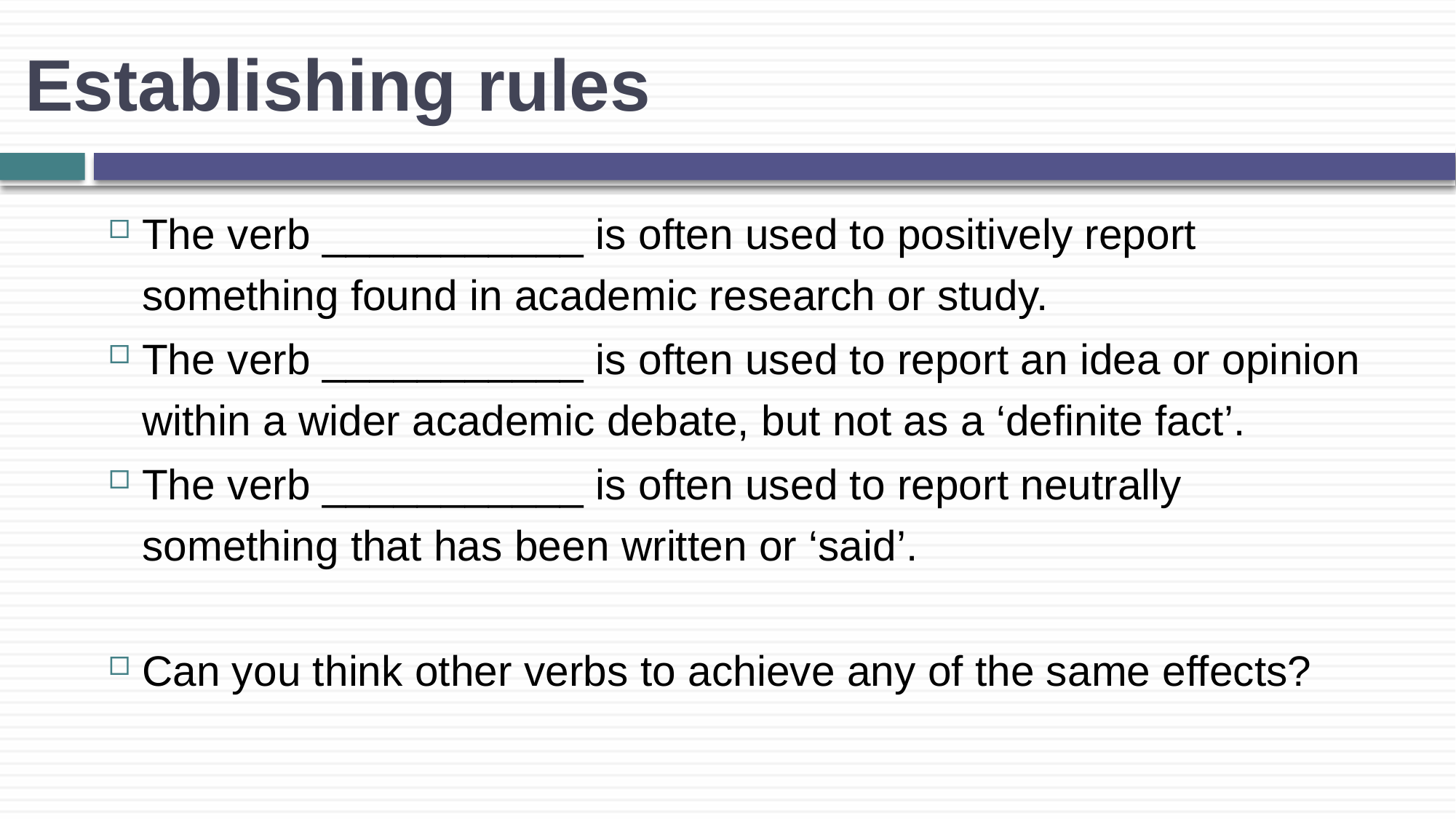

# Establishing rules
The verb ___________ is often used to positively report something found in academic research or study.
The verb ___________ is often used to report an idea or opinion within a wider academic debate, but not as a ‘definite fact’.
The verb ___________ is often used to report neutrally something that has been written or ‘said’.
Can you think other verbs to achieve any of the same effects?